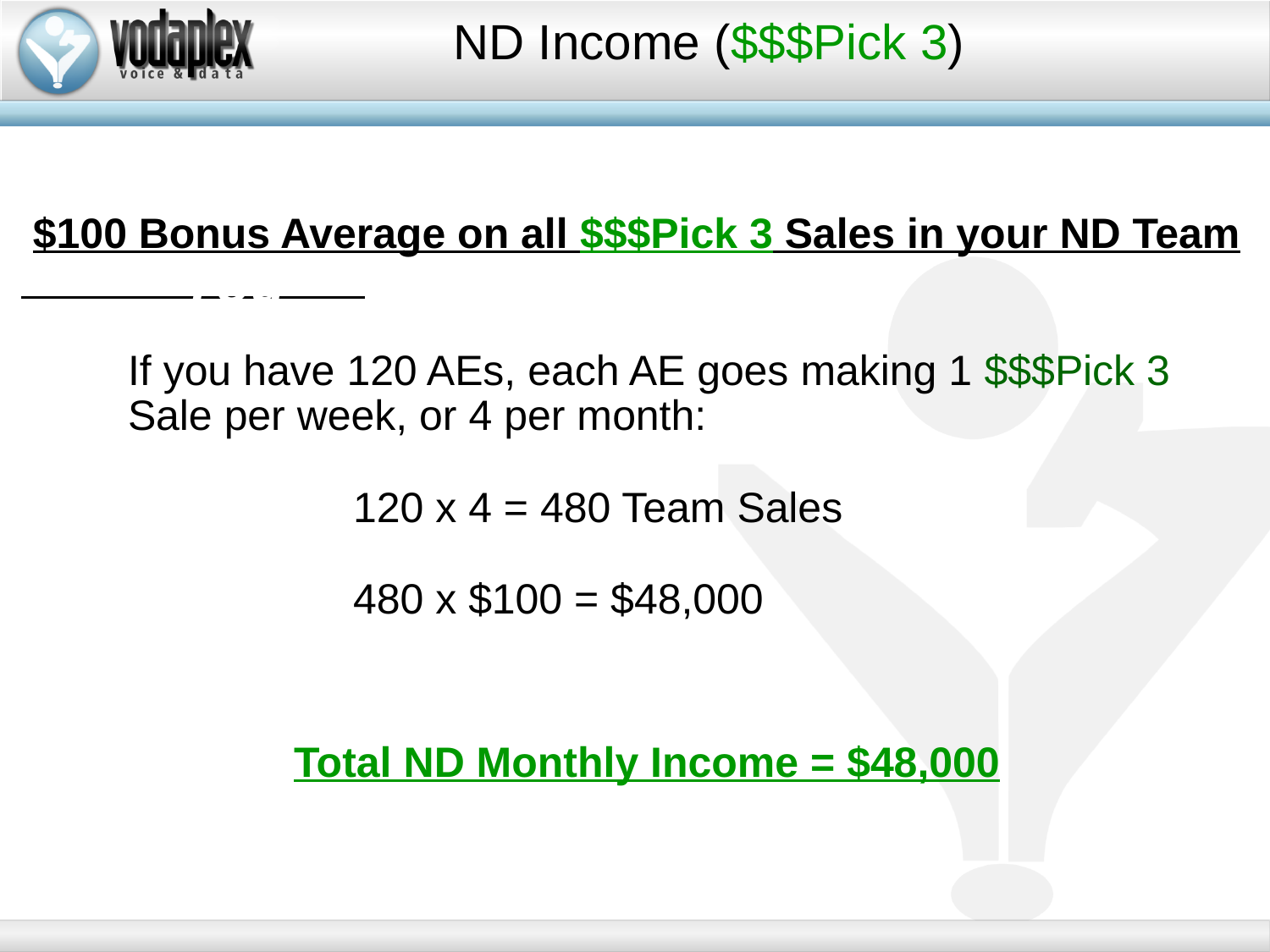

ND Income ($$$Pick 3)
 $100 Bonus Average on all $$$Pick 3 Sales in your ND Team

         If you have 120 AEs, each AE goes making 1 $$$Pick 3
         Sale per week, or 4 per month:

                            120 x 4 = 480 Team Sales

                            480 x $100 = $48,000

                       Total ND Monthly Income = $48,000

You